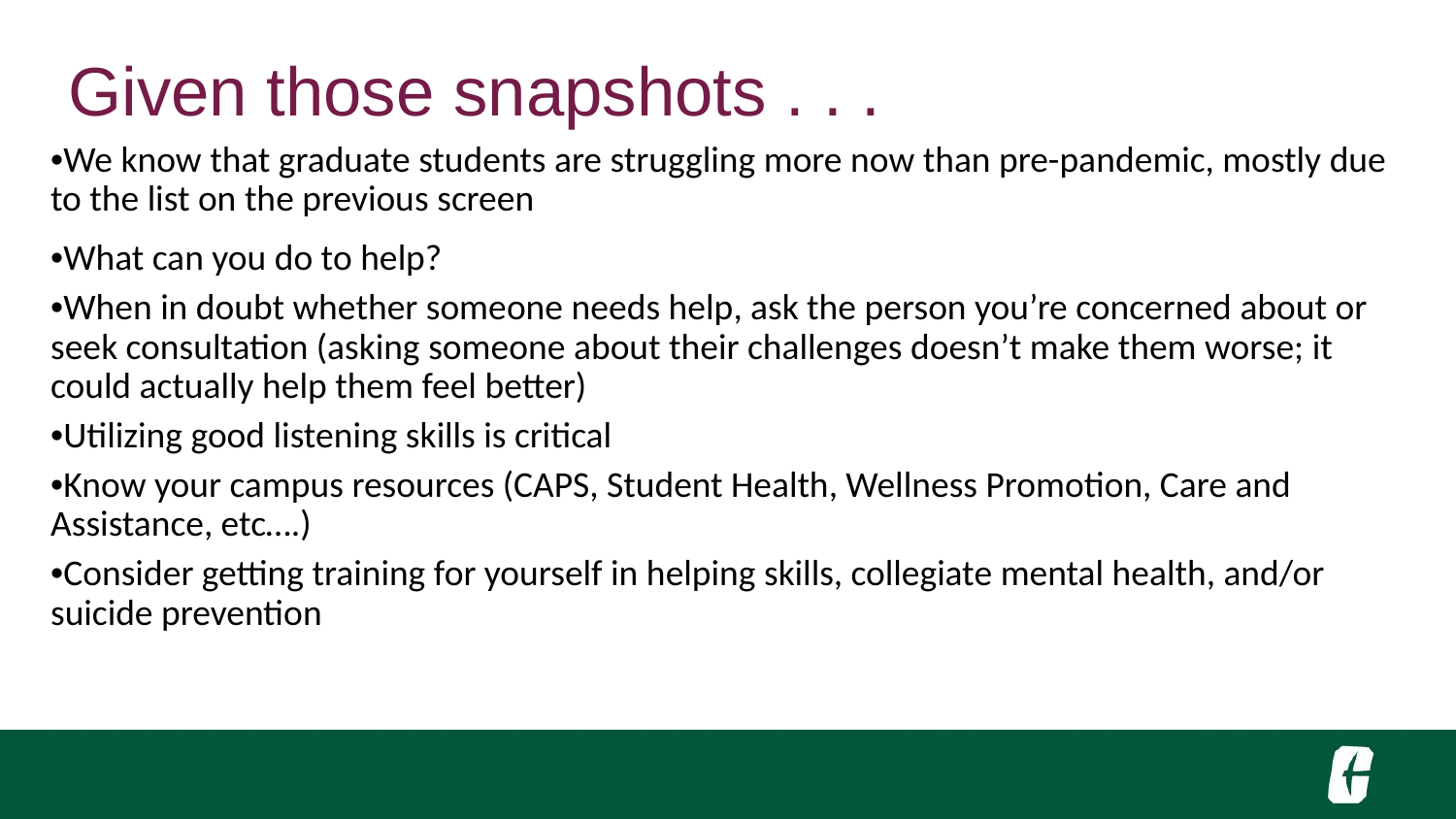

Given those snapshots . . .
#
•We know that graduate students are struggling more now than pre-pandemic, mostly due to the list on the previous screen
•What can you do to help?
•When in doubt whether someone needs help, ask the person you’re concerned about or seek consultation (asking someone about their challenges doesn’t make them worse; it could actually help them feel better)
•Utilizing good listening skills is critical
•Know your campus resources (CAPS, Student Health, Wellness Promotion, Care and Assistance, etc….)
•Consider getting training for yourself in helping skills, collegiate mental health, and/or suicide prevention